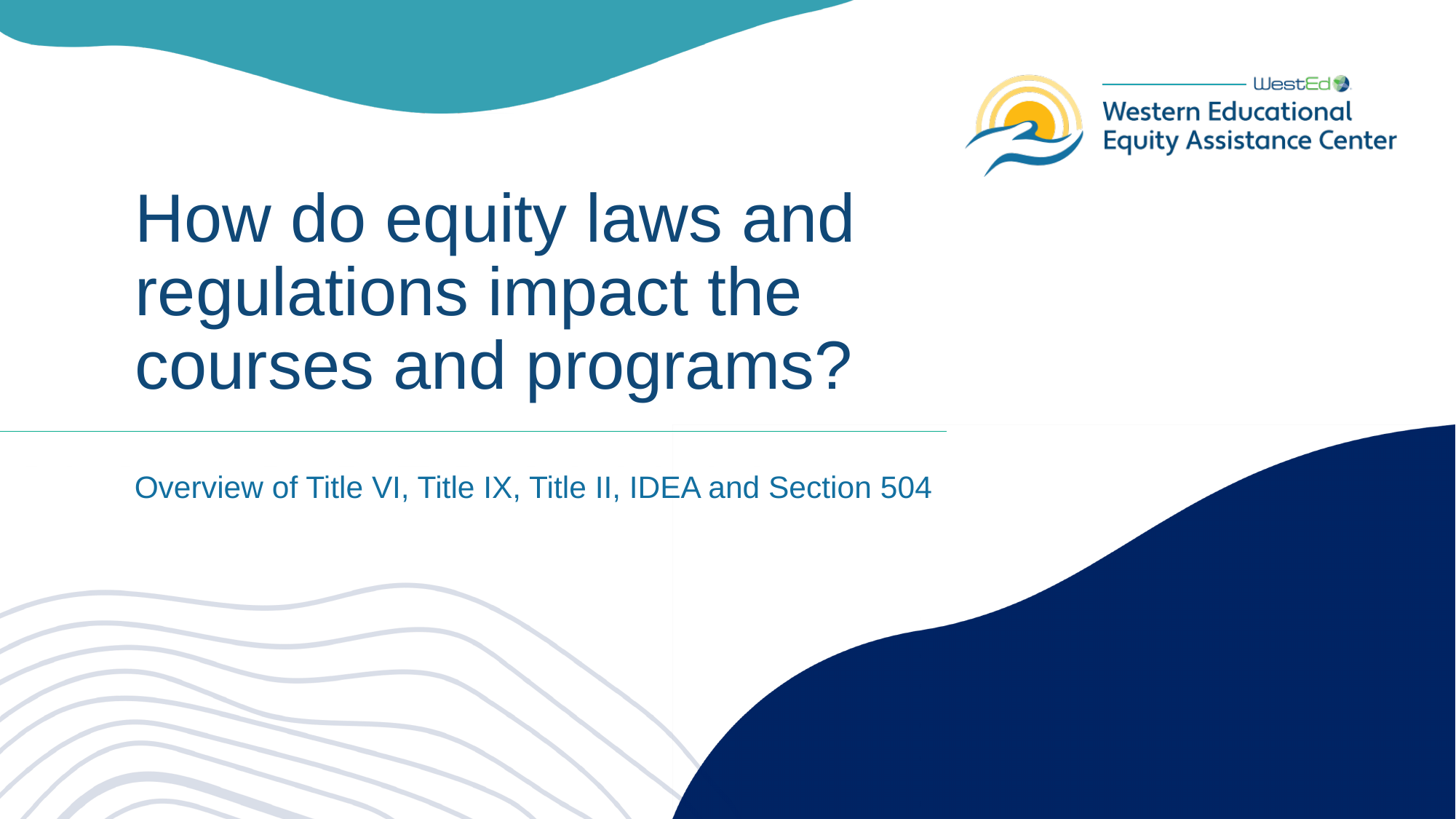

# How do equity laws and regulations impact the courses and programs?
Overview of Title VI, Title IX, Title II, IDEA and Section 504